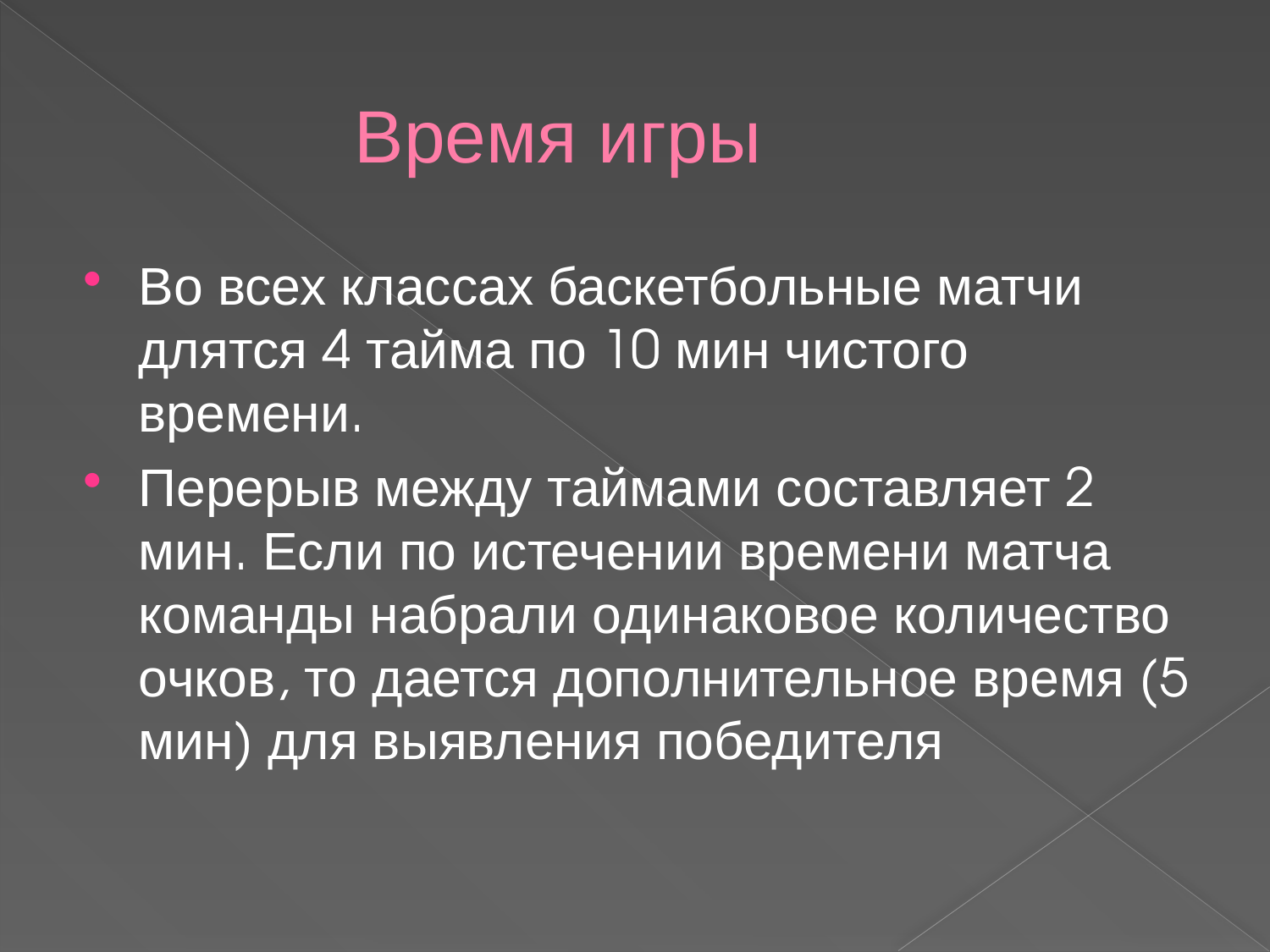

# Время игры
Во всех классах баскетбольные матчи длятся 4 тайма по 10 мин чистого времени.
Перерыв между таймами составляет 2 мин. Если по истечении времени матча команды набрали одинаковое количество очков, то дается дополнительное время (5 мин) для выявления победителя